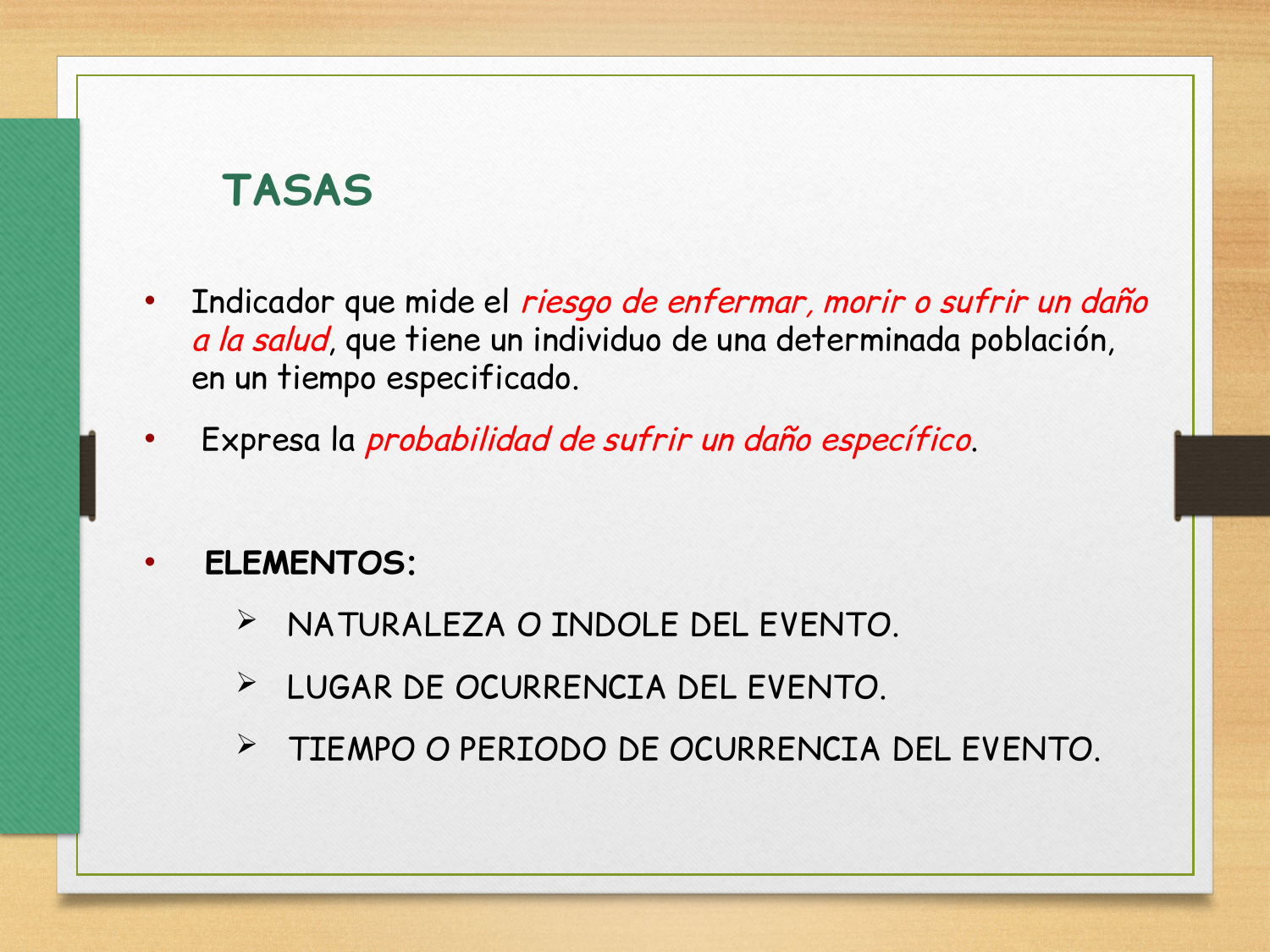

TASAS
Indicador que mide el riesgo de enfermar, morir o sufrir un daño a la salud, que tiene un individuo de una determinada población, en un tiempo especificado.
 Expresa la probabilidad de sufrir un daño específico.

 ELEMENTOS:
NATURALEZA O INDOLE DEL EVENTO.
LUGAR DE OCURRENCIA DEL EVENTO.
TIEMPO O PERIODO DE OCURRENCIA DEL EVENTO.